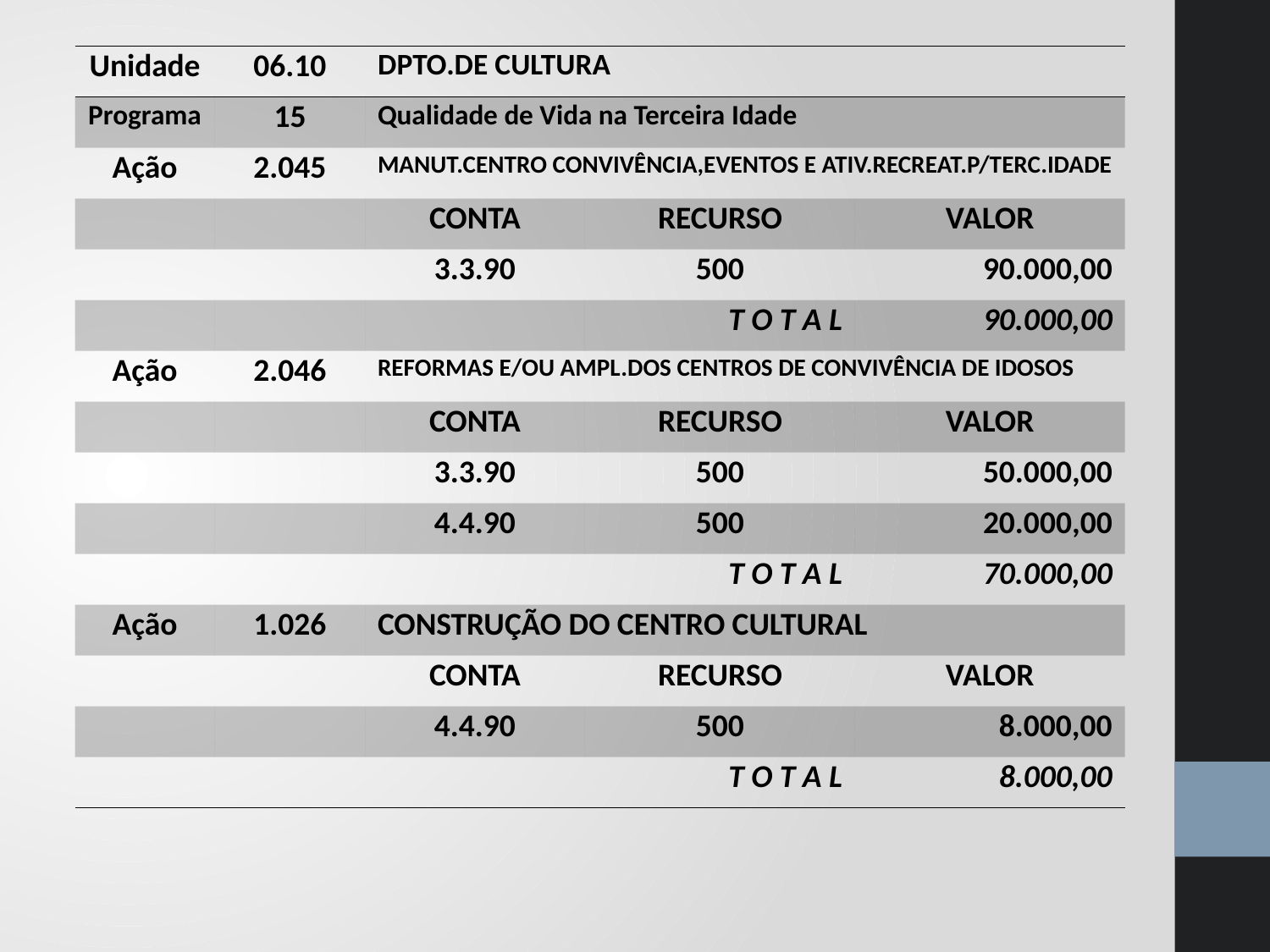

| Unidade | 06.10 | DPTO.DE CULTURA |  |  |
| --- | --- | --- | --- | --- |
| Programa | 15 | Qualidade de Vida na Terceira Idade |  |  |
| Ação | 2.045 | MANUT.CENTRO CONVIVÊNCIA,EVENTOS E ATIV.RECREAT.P/TERC.IDADE |  |  |
|  |  | CONTA | RECURSO | VALOR |
|  |  | 3.3.90 | 500 | 90.000,00 |
|  |  |  | T O T A L | 90.000,00 |
| Ação | 2.046 | REFORMAS E/OU AMPL.DOS CENTROS DE CONVIVÊNCIA DE IDOSOS |  |  |
|  |  | CONTA | RECURSO | VALOR |
|  |  | 3.3.90 | 500 | 50.000,00 |
|  |  | 4.4.90 | 500 | 20.000,00 |
|  |  |  | T O T A L | 70.000,00 |
| Ação | 1.026 | CONSTRUÇÃO DO CENTRO CULTURAL |  |  |
|  |  | CONTA | RECURSO | VALOR |
|  |  | 4.4.90 | 500 | 8.000,00 |
|  |  |  | T O T A L | 8.000,00 |